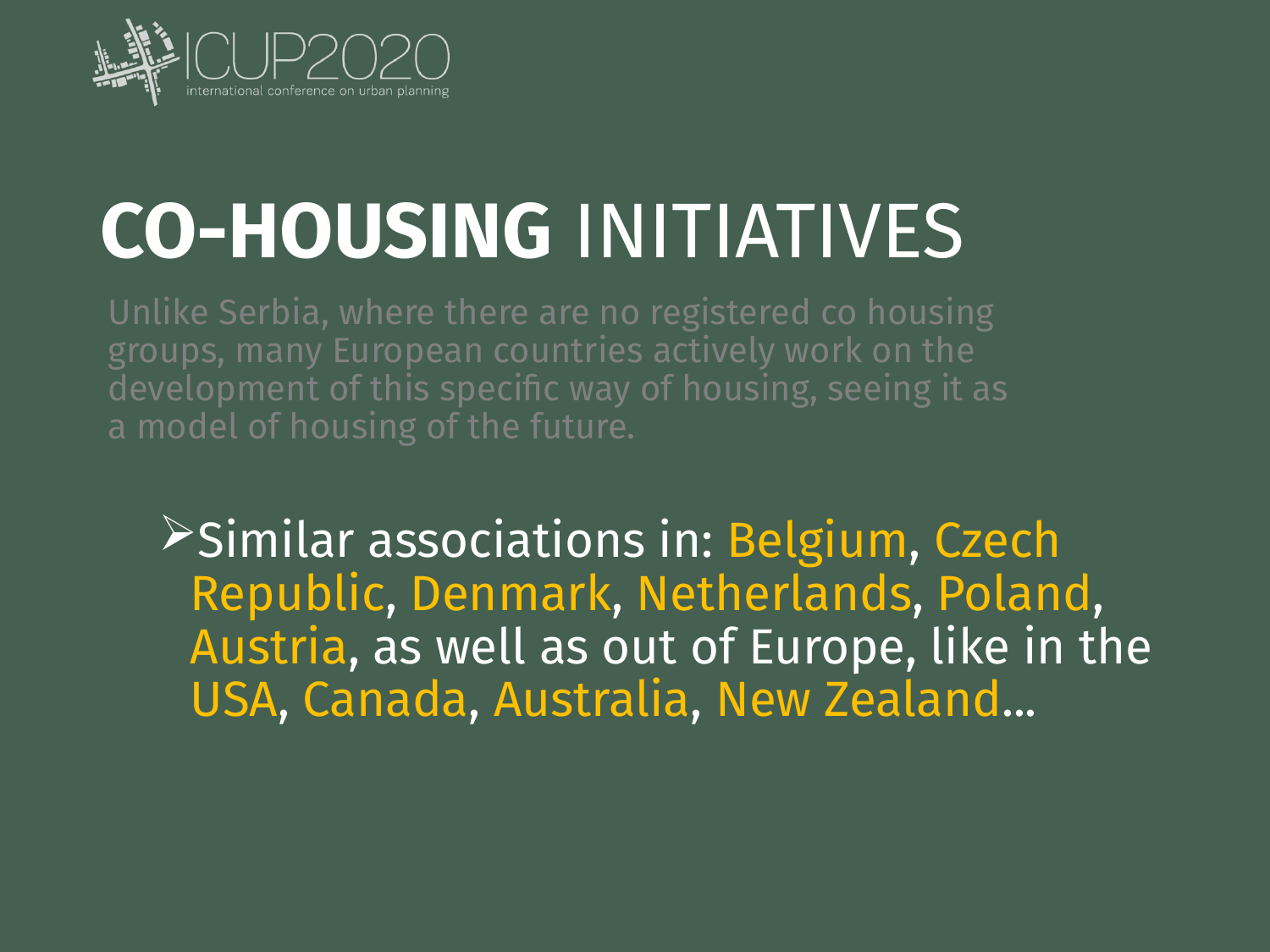

# CO-HOUSING INITIATIVES
	Unlike Serbia, where there are no registered co housing groups, many European countries actively work on the development of this specific way of housing, seeing it as a model of housing of the future.
Similar associations in: Belgium, Czech Republic, Denmark, Netherlands, Poland, Austria, as well as out of Europe, like in the USA, Canada, Australia, New Zealand...